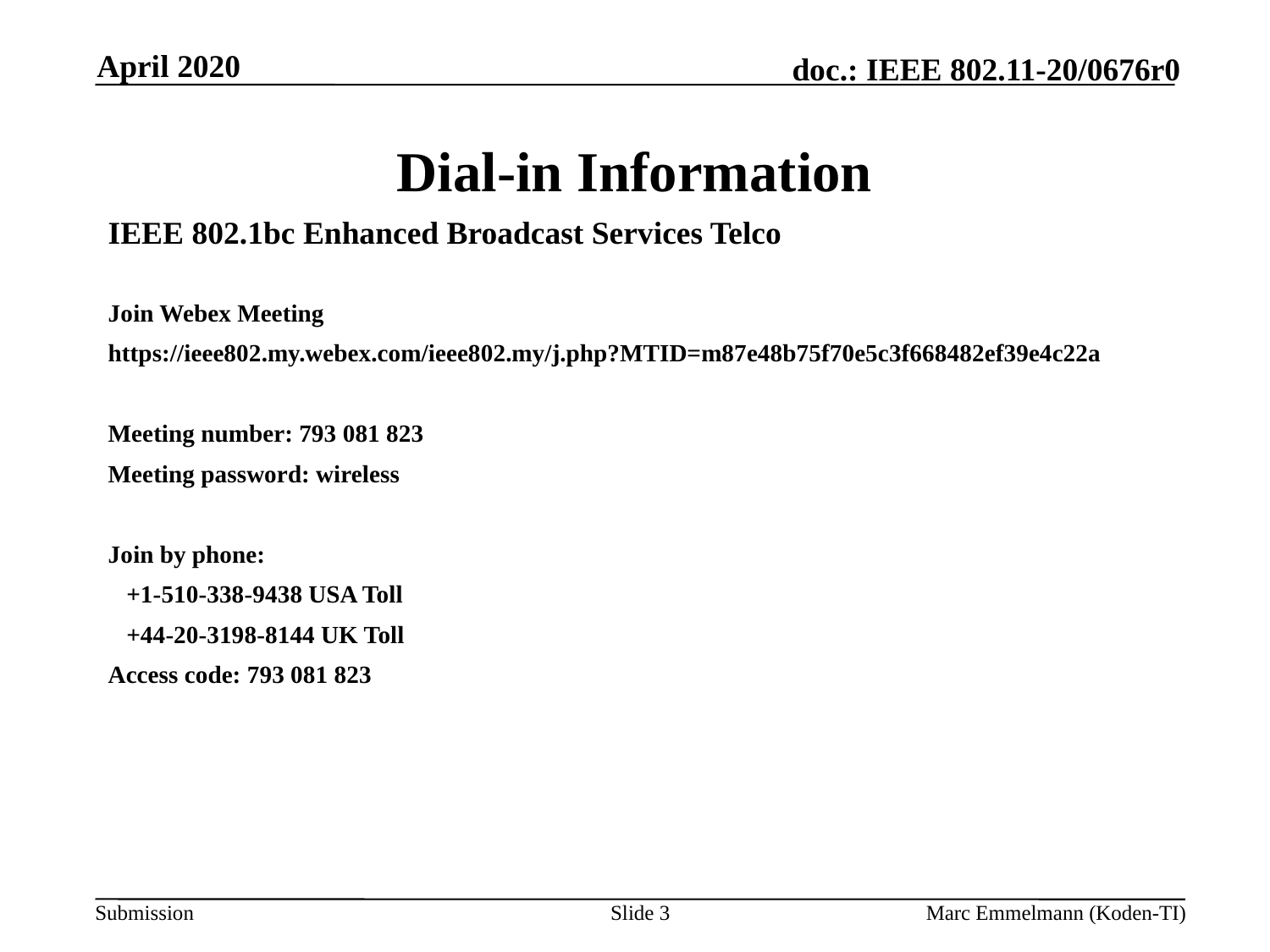

April 2020
# Dial-in Information
IEEE 802.1bc Enhanced Broadcast Services Telco

Join Webex Meeting
https://ieee802.my.webex.com/ieee802.my/j.php?MTID=m87e48b75f70e5c3f668482ef39e4c22a

Meeting number: 793 081 823
Meeting password: wireless

Join by phone:
   +1-510-338-9438 USA Toll
   +44-20-3198-8144 UK Toll
Access code: 793 081 823
Slide 3
Marc Emmelmann (Koden-TI)